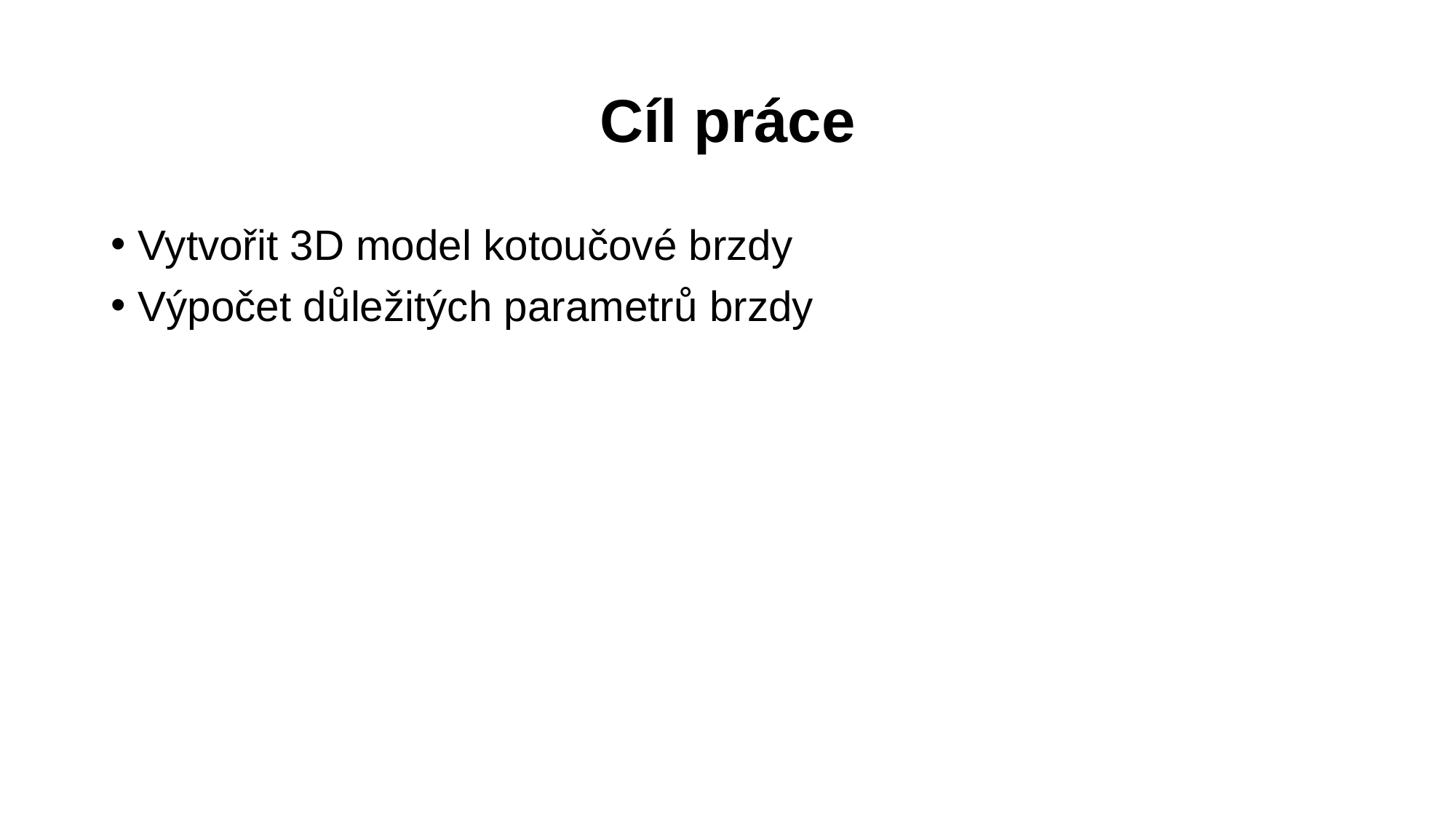

# Cíl práce
Vytvořit 3D model kotoučové brzdy
Výpočet důležitých parametrů brzdy